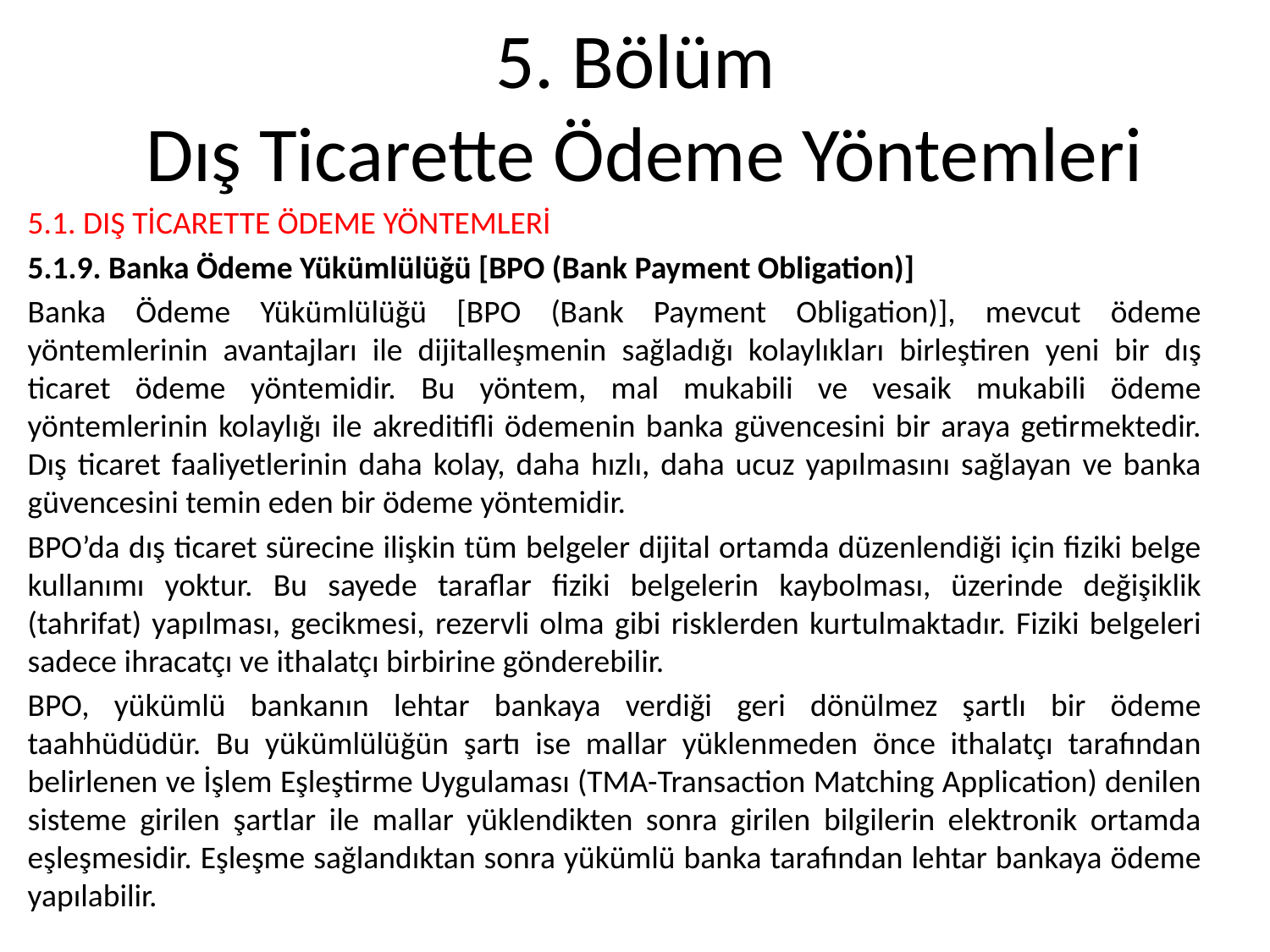

# 5. Bölüm Dış Ticarette Ödeme Yöntemleri
5.1. DIŞ TİCARETTE ÖDEME YÖNTEMLERİ
5.1.9. Banka Ödeme Yükümlülüğü [BPO (Bank Payment Obligation)]
Banka Ödeme Yükümlülüğü [BPO (Bank Payment Obligation)], mevcut ödeme yöntemlerinin avantajları ile dijitalleşmenin sağladığı kolaylıkları birleştiren yeni bir dış ticaret ödeme yöntemidir. Bu yöntem, mal mukabili ve vesaik mukabili ödeme yöntemlerinin kolaylığı ile akreditifli ödemenin banka güvencesini bir araya getirmektedir. Dış ticaret faaliyetlerinin daha kolay, daha hızlı, daha ucuz yapılmasını sağlayan ve banka güvencesini temin eden bir ödeme yöntemidir.
BPO’da dış ticaret sürecine ilişkin tüm belgeler dijital ortamda düzenlendiği için fiziki belge kullanımı yoktur. Bu sayede taraflar fiziki belgelerin kaybolması, üzerinde değişiklik (tahrifat) yapılması, gecikmesi, rezervli olma gibi risklerden kurtulmaktadır. Fiziki belgeleri sadece ihracatçı ve ithalatçı birbirine gönderebilir.
BPO, yükümlü bankanın lehtar bankaya verdiği geri dönülmez şartlı bir ödeme taahhüdüdür. Bu yükümlülüğün şartı ise mallar yüklenmeden önce ithalatçı tarafından belirlenen ve İşlem Eşleştirme Uygulaması (TMA-Transaction Matching Application) denilen sisteme girilen şartlar ile mallar yüklendikten sonra girilen bilgilerin elektronik ortamda eşleşmesidir. Eşleşme sağlandıktan sonra yükümlü banka tarafından lehtar bankaya ödeme yapılabilir.